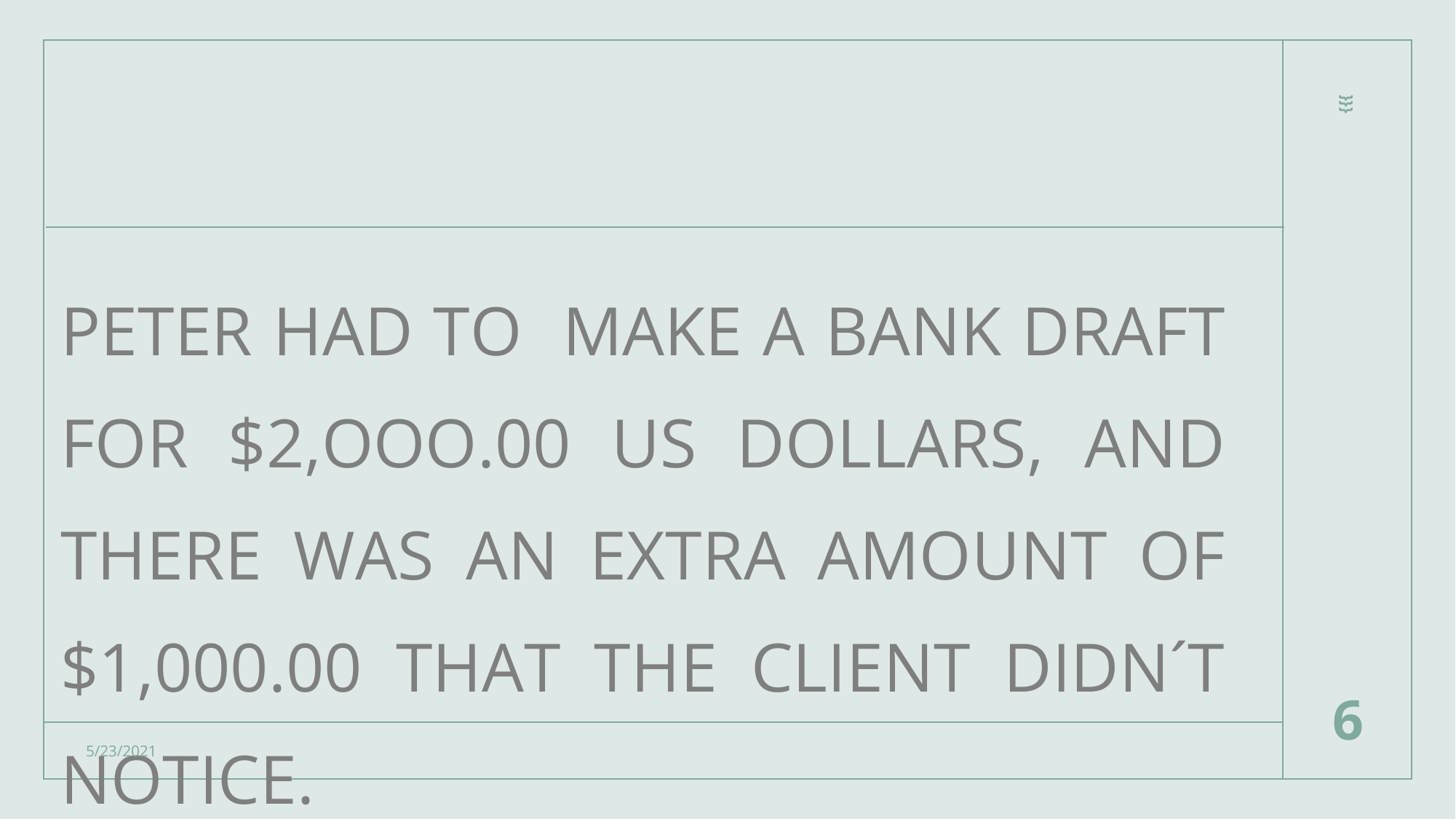

PETER HAD TO  MAKE A BANK DRAFT FOR $2,OOO.00 US DOLLARS, AND THERE WAS AN EXTRA AMOUNT OF $1,000.00 THAT THE CLIENT DIDN´T NOTICE.
}}}
6
5/23/2021